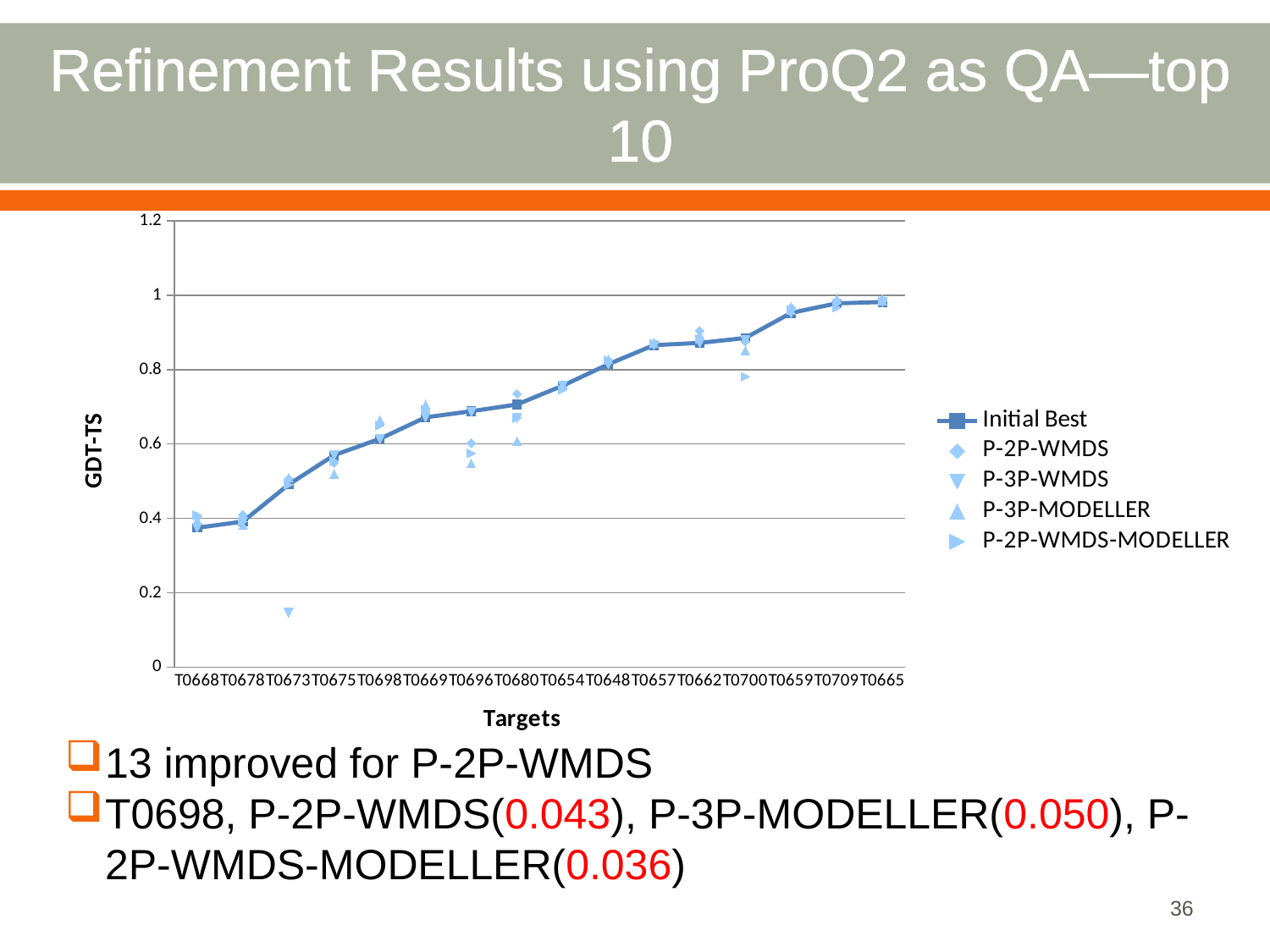

# Refinement Results using ProQ2 as QA—top 10

### Chart

| Category | Initial Best | P-2P-WMDS | P-3P-WMDS | P-3P-MODELLER | P-2P-WMDS-MODELLER |
|---|---|---|---|---|---|
| T0668 | 0.37469 | 0.40511 | 0.37469 | 0.3955 | 0.40897 |
| T0678 | 0.39123 | 0.40976 | 0.39025 | 0.38167 | 0.39141 |
| T0673 | 0.49072 | 0.50686 | 0.14637 | 0.50886 | 0.49072 |
| T0675 | 0.57015 | 0.54911 | 0.57015 | 0.51974 | 0.55393 |
| T0698 | 0.61385 | 0.65655 | 0.61385 | 0.6639 | 0.64962 |
| T0669 | 0.67165 | 0.69098 | 0.67165 | 0.70592 | 0.69151 |
| T0696 | 0.688 | 0.6025 | 0.68625 | 0.5475 | 0.575 |
| T0680 | 0.70626 | 0.73516 | 0.67005 | 0.6078 | 0.67005 |
| T0654 | 0.75673 | 0.75254 | 0.75673 | 0.75913 | 0.7458 |
| T0648 | 0.81455 | 0.82589 | 0.81455 | 0.82734 | 0.82589 |
| T0657 | 0.86579 | 0.87201 | 0.86579 | 0.87143 | 0.8701 |
| T0662 | 0.87171 | 0.9046 | 0.87171 | 0.89475 | 0.88258 |
| T0700 | 0.88499 | 0.87573 | 0.87928 | 0.85071 | 0.78071 |
| T0659 | 0.95235 | 0.96756 | 0.95235 | 0.95981 | 0.96015 |
| T0709 | 0.97816 | 0.98024 | 0.97816 | 0.99064 | 0.96668 |
| T0665 | 0.9818 | 0.98856 | 0.9818 | 0.98492 | 0.98388 |
13 improved for P-2P-WMDS
T0698, P-2P-WMDS(0.043), P-3P-MODELLER(0.050), P-2P-WMDS-MODELLER(0.036)
36